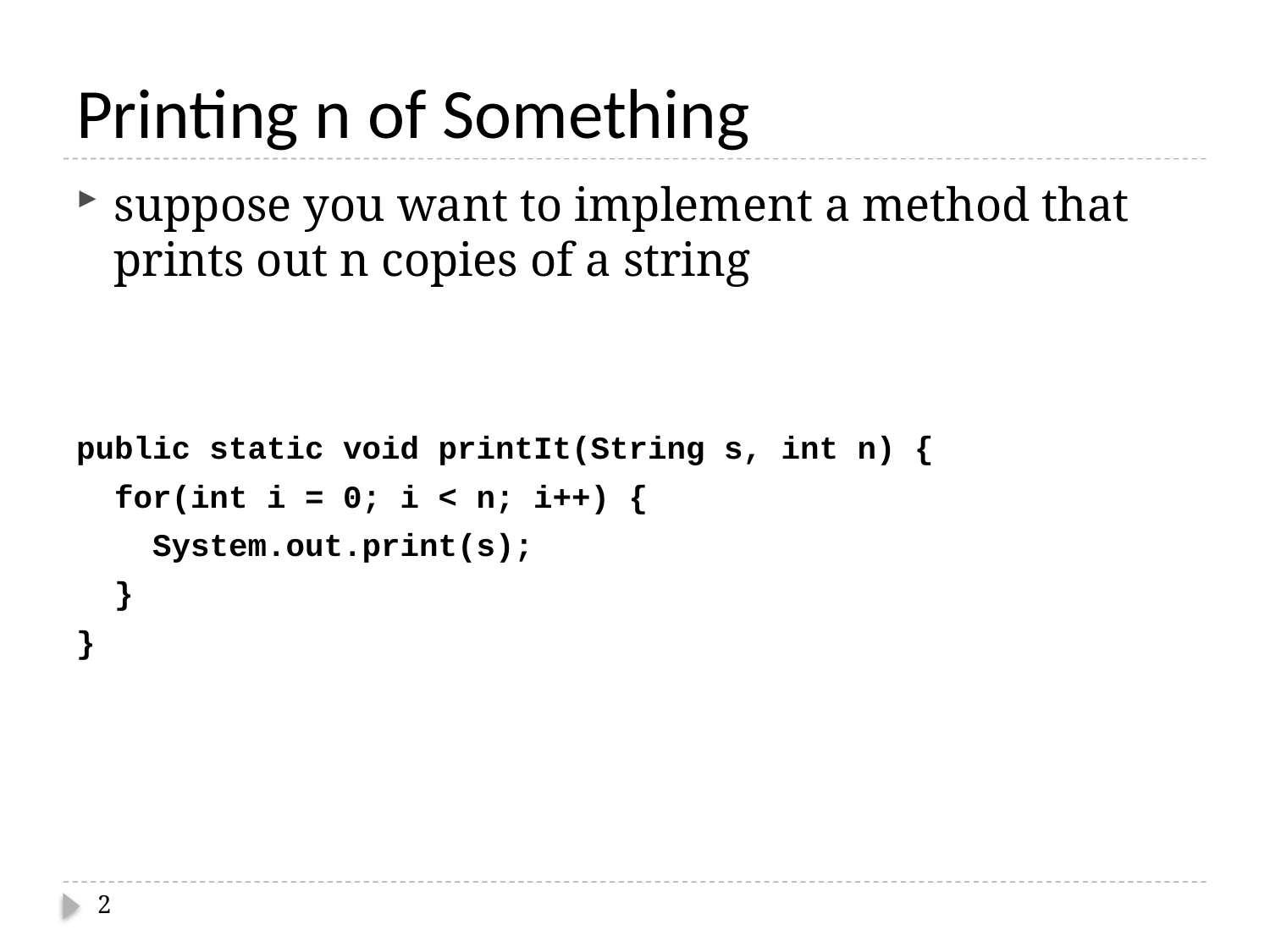

# Printing n of Something
suppose you want to implement a method that prints out n copies of a string

public static void printIt(String s, int n) {
  for(int i = 0; i < n; i++) {
    System.out.print(s);
  }
}
2